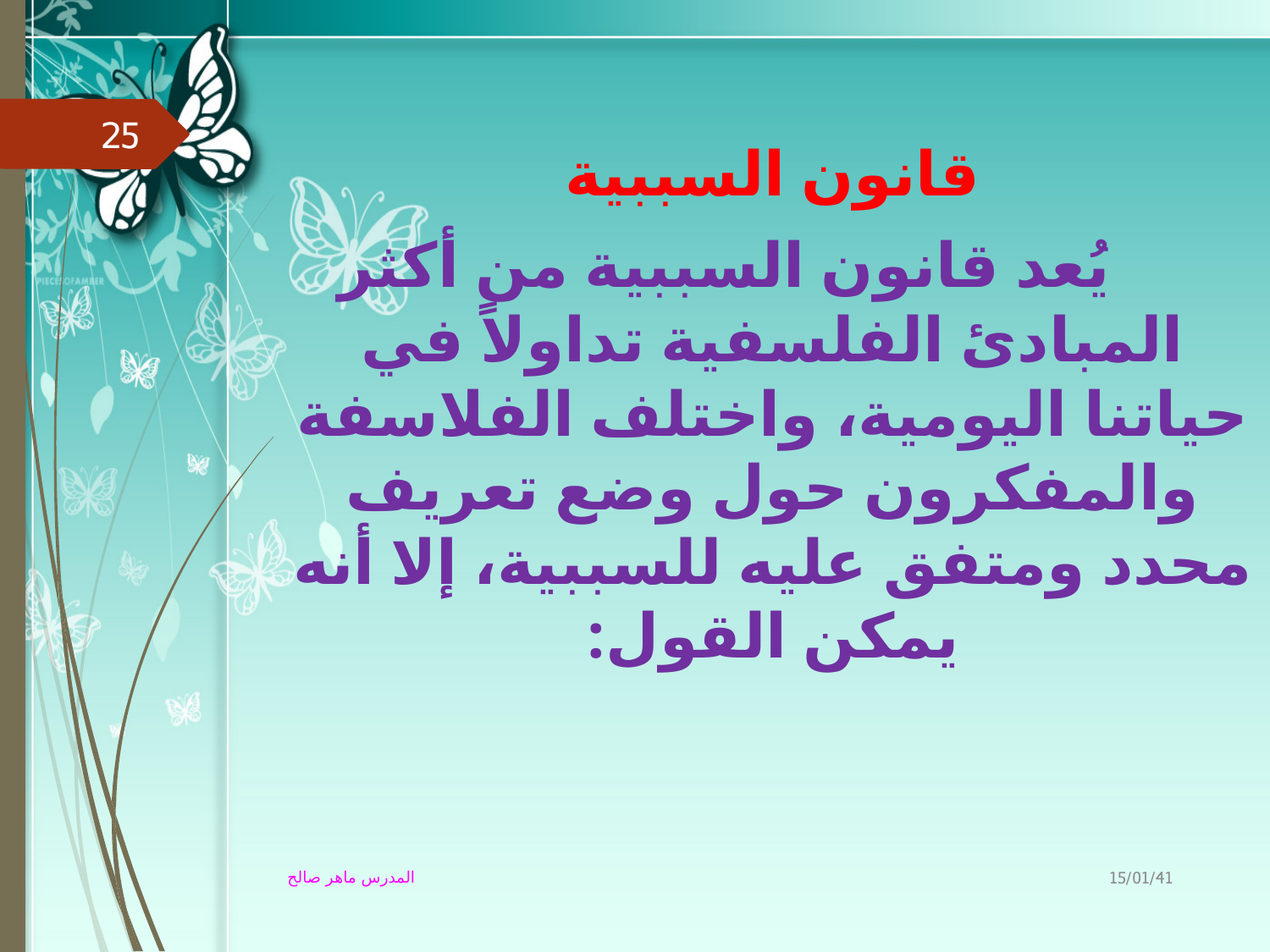

قانون السببية
      يُعد قانون السببية من أكثر المبادئ الفلسفية تداولاً في حياتنا اليومية، واختلف الفلاسفة والمفكرون حول وضع تعريف محدد ومتفق عليه للسببية، إلا أنه يمكن القول:
25
15/01/41
المدرس ماهر صالح